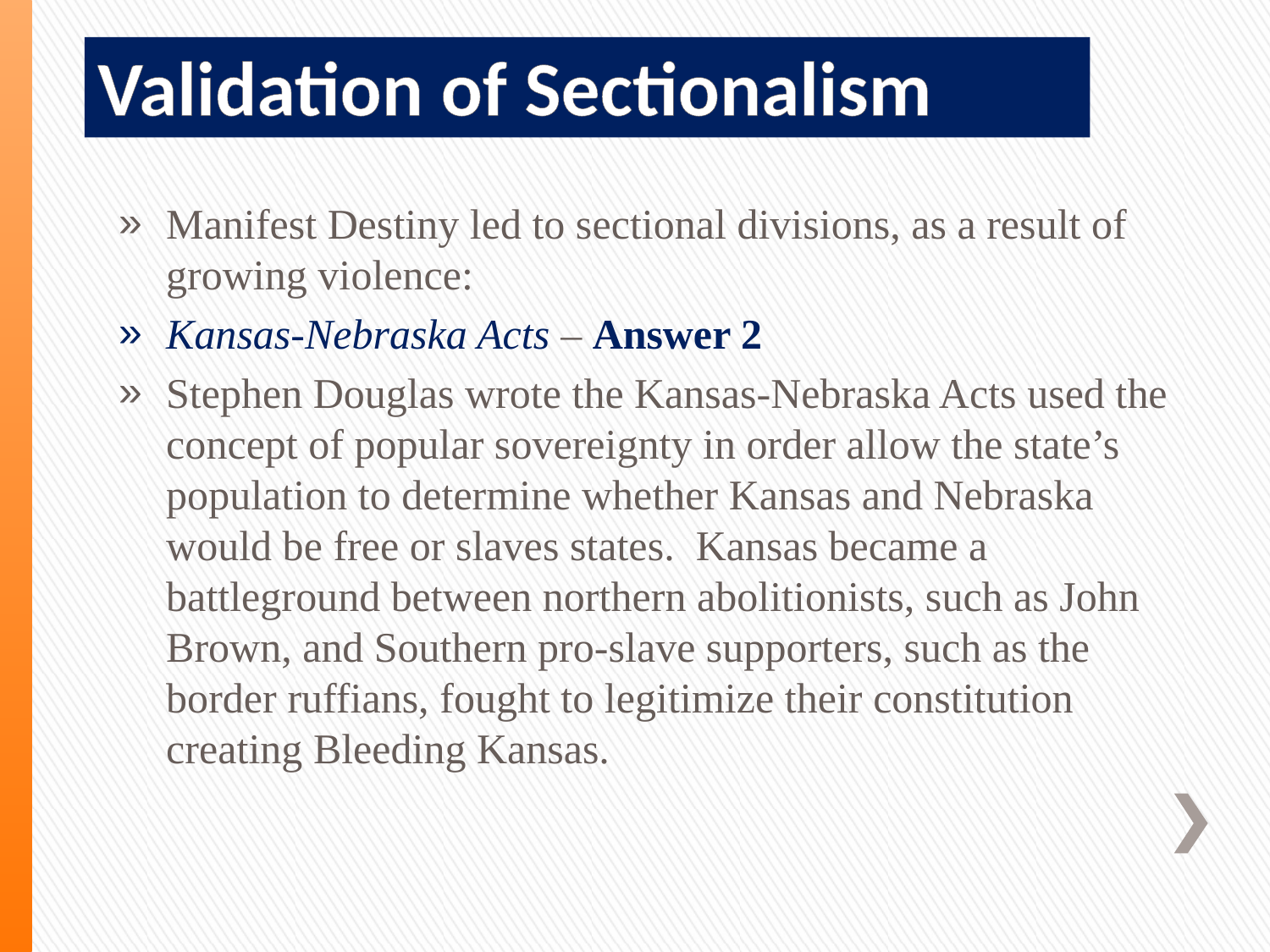

# Validation of Sectionalism
Manifest Destiny led to sectional divisions, as a result of growing violence:
Kansas-Nebraska Acts – Answer 2
Stephen Douglas wrote the Kansas-Nebraska Acts used the concept of popular sovereignty in order allow the state’s population to determine whether Kansas and Nebraska would be free or slaves states.  Kansas became a battleground between northern abolitionists, such as John Brown, and Southern pro-slave supporters, such as the border ruffians, fought to legitimize their constitution creating Bleeding Kansas.